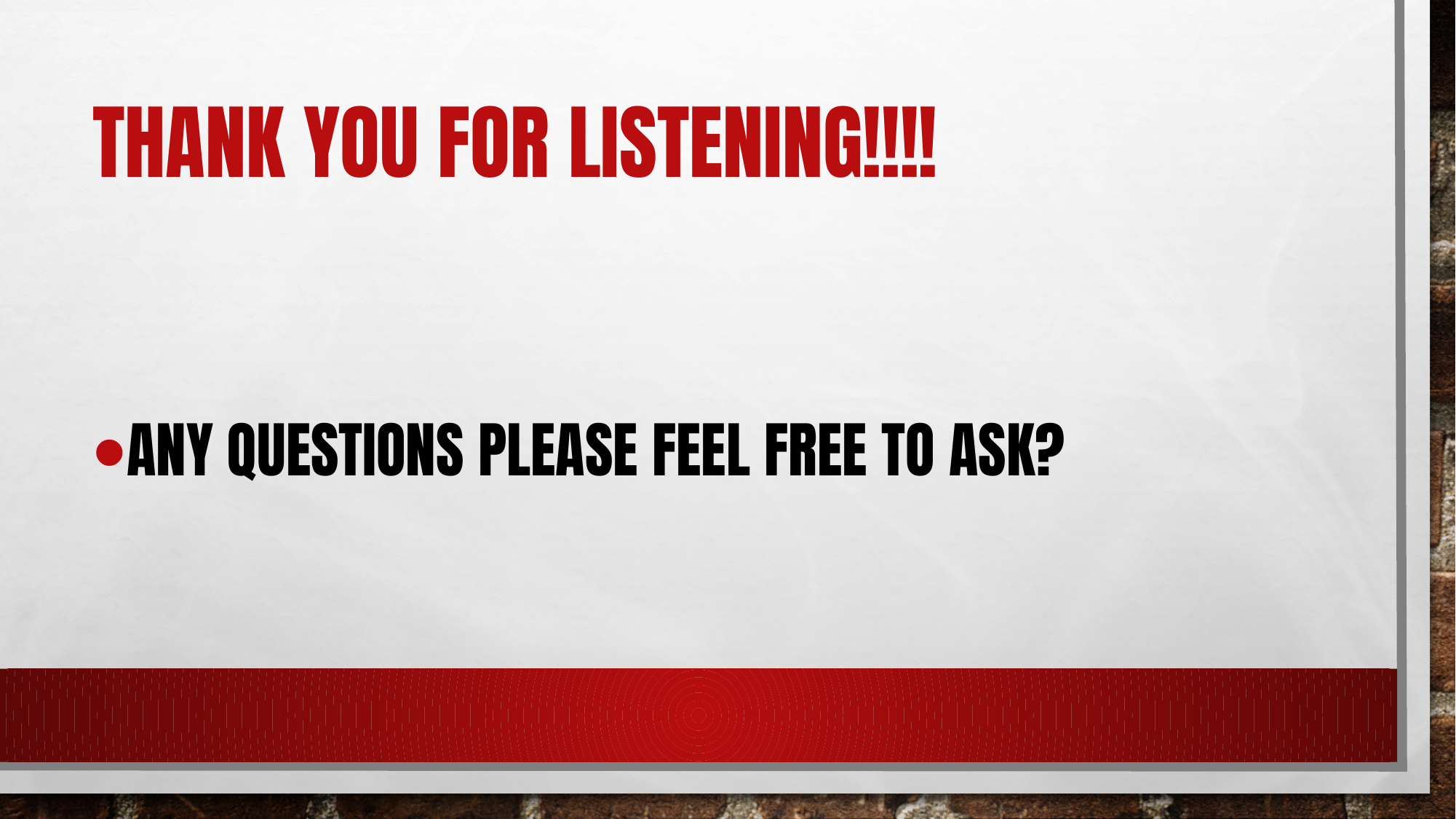

# Thank you for listening!!!!
Any questions please feel free to ask?